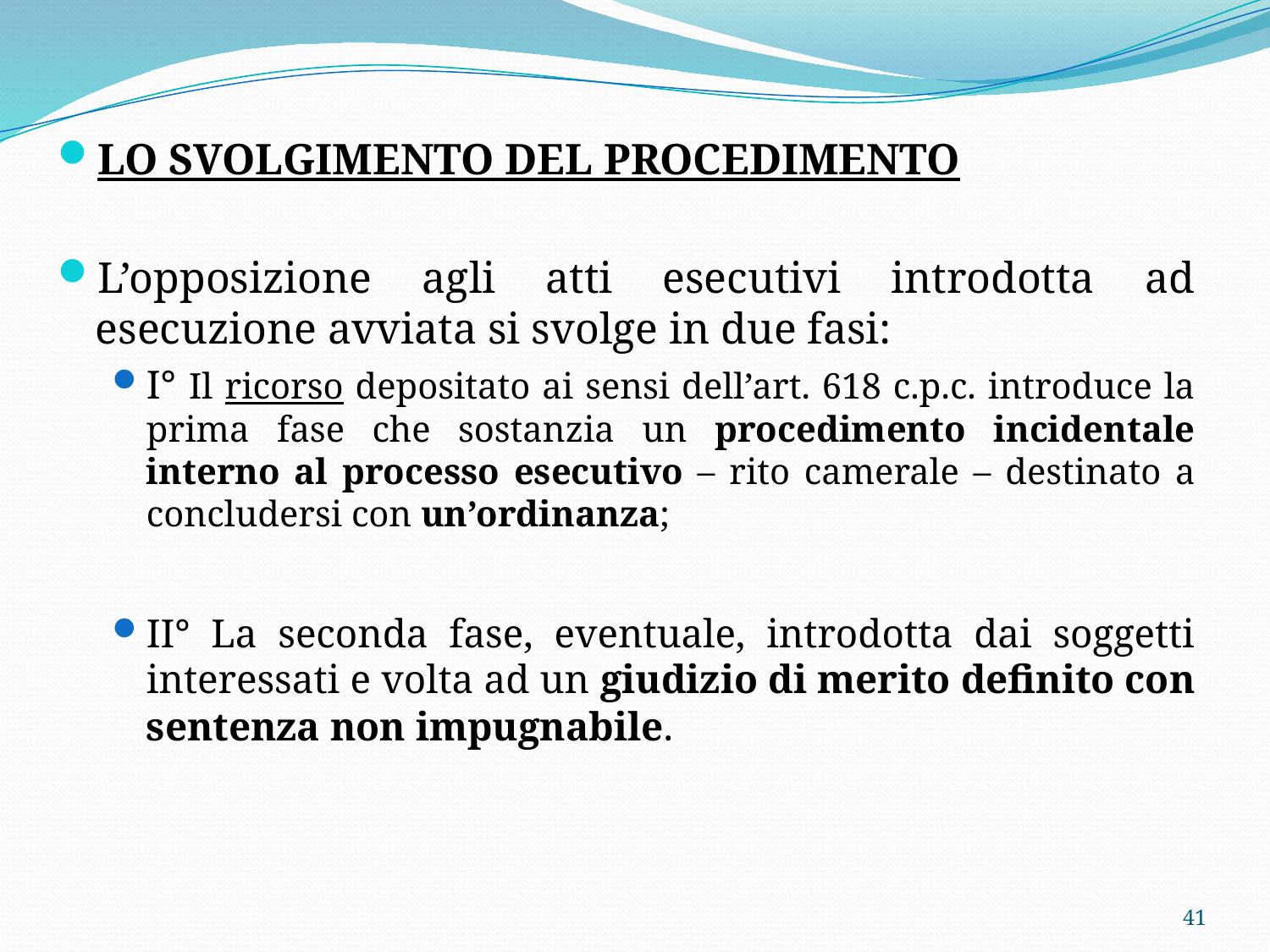

LO SVOLGIMENTO DEL PROCEDIMENTO

L’opposizione agli atti esecutivi introdotta ad esecuzione avviata si svolge in due fasi:
I° Il ricorso depositato ai sensi dell’art. 618 c.p.c. introduce la prima fase che sostanzia un procedimento incidentale interno al processo esecutivo – rito camerale – destinato a concludersi con un’ordinanza;

II° La seconda fase, eventuale, introdotta dai soggetti interessati e volta ad un giudizio di merito definito con sentenza non impugnabile.
41